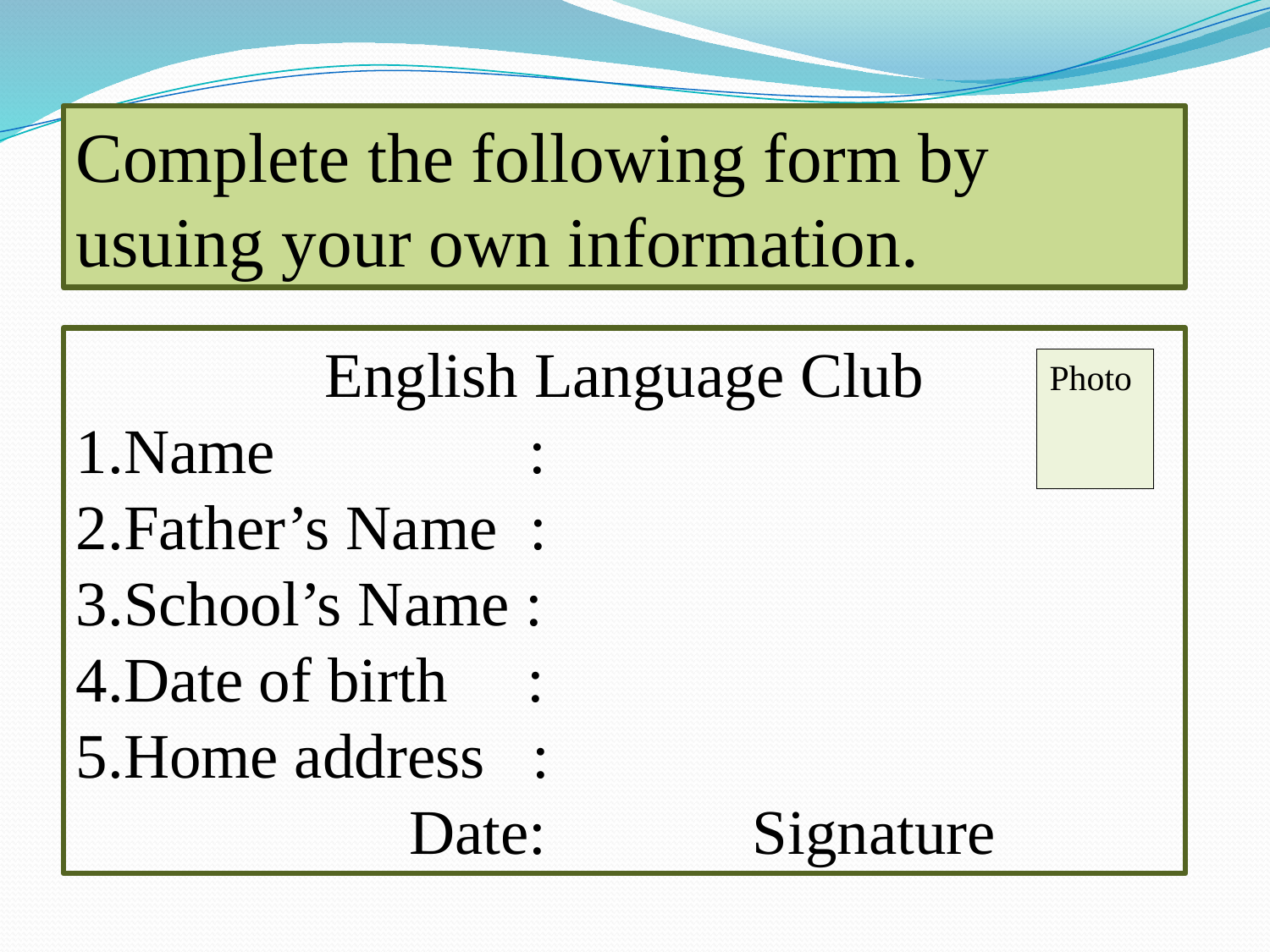

Complete the following form by usuing your own information.
English Language Club
1.Name                :
2.Father’s Name  :
3.School’s Name :
4.Date of birth     :
5.Home address   :
                     Date:             Signature
Photo